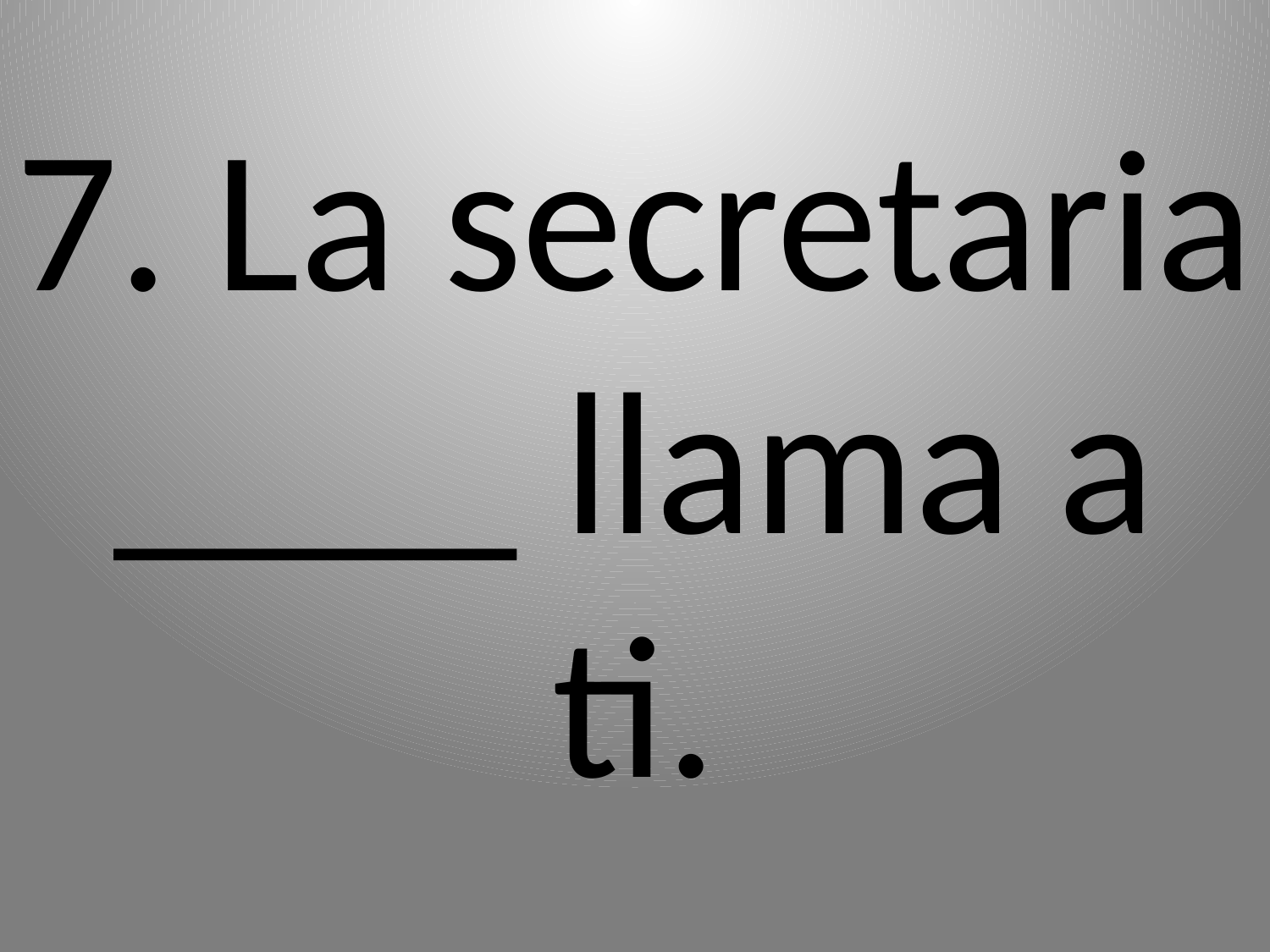

# 7. La secretaria ____ llama a ti.